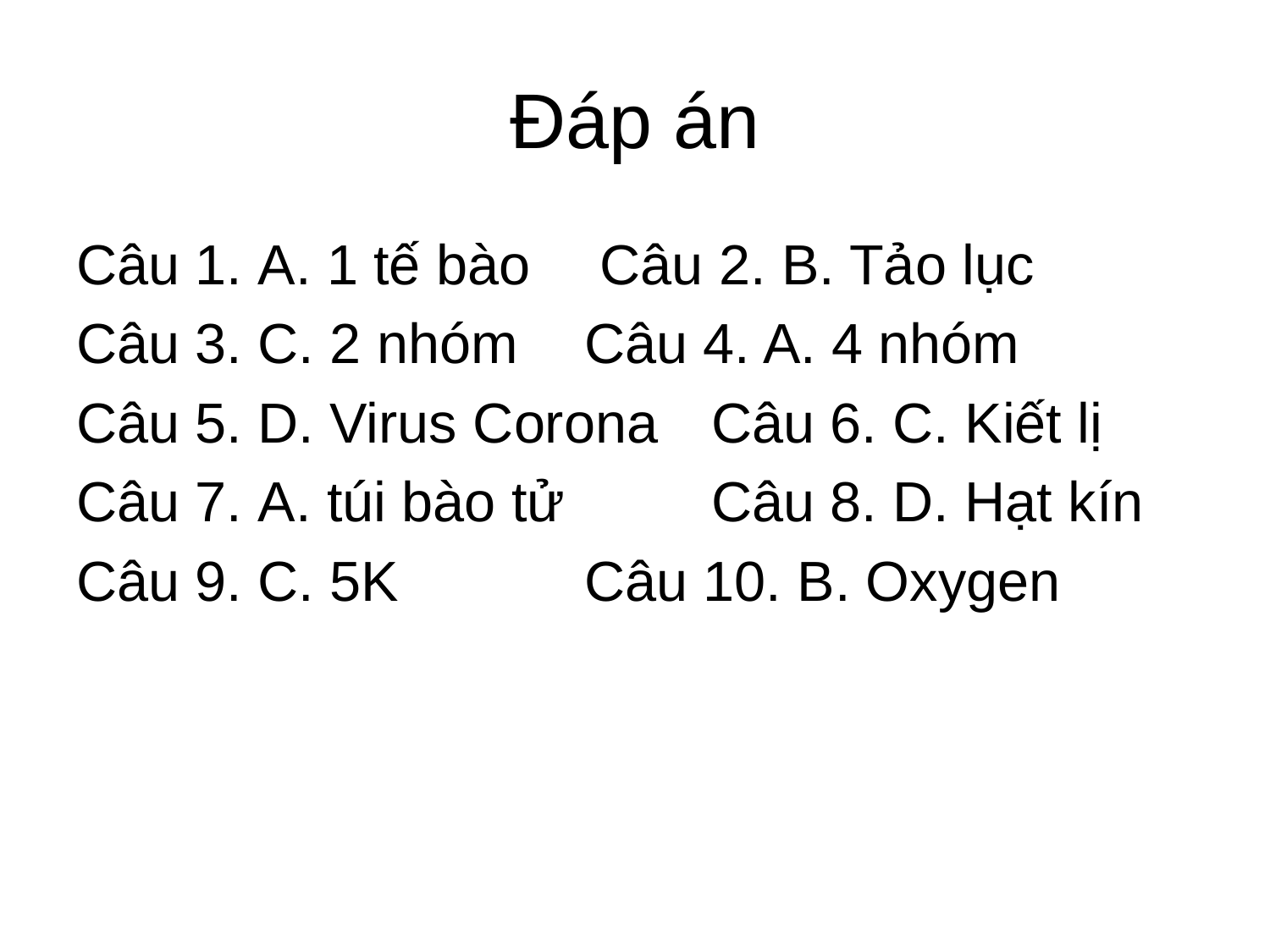

# Đáp án
Câu 1. A. 1 tế bào	 Câu 2. B. Tảo lục
Câu 3. C. 2 nhóm 	Câu 4. A. 4 nhóm
Câu 5. D. Virus Corona 	Câu 6. C. Kiết lị
Câu 7. A. túi bào tử 		Câu 8. D. Hạt kín
Câu 9. C. 5K	 	Câu 10. B. Oxygen